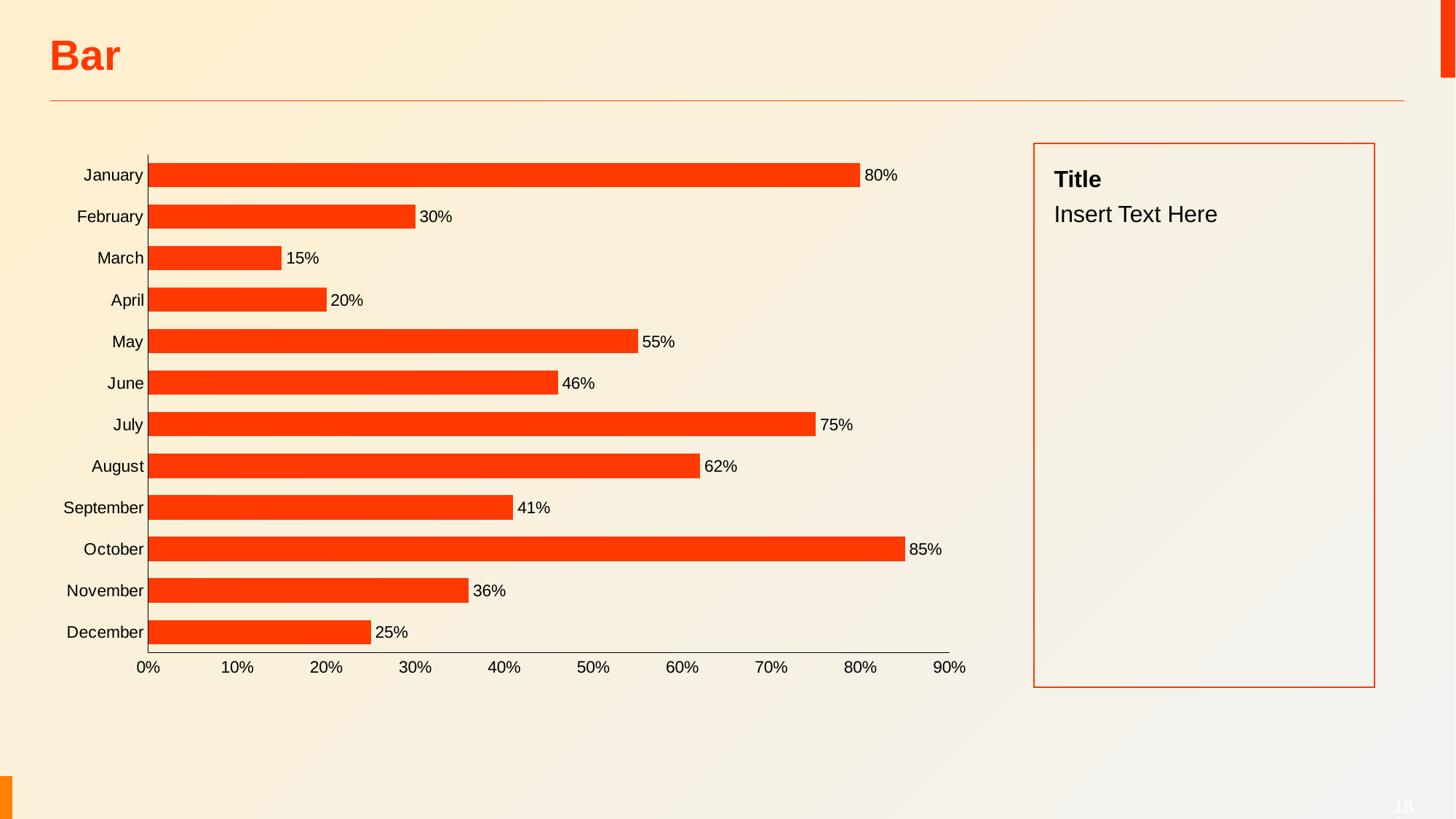

# Bar

### Chart

| Category | Series 1 |
|---|---|
| December | 0.25 |
| November | 0.36 |
| October | 0.85 |
| September | 0.41 |
| August | 0.62 |
| July | 0.75 |
| June | 0.46 |
| May | 0.55 |
| April | 0.2 |
| March | 0.15 |
| February | 0.3 |
| January | 0.8 |
Title
Insert Text Here
180